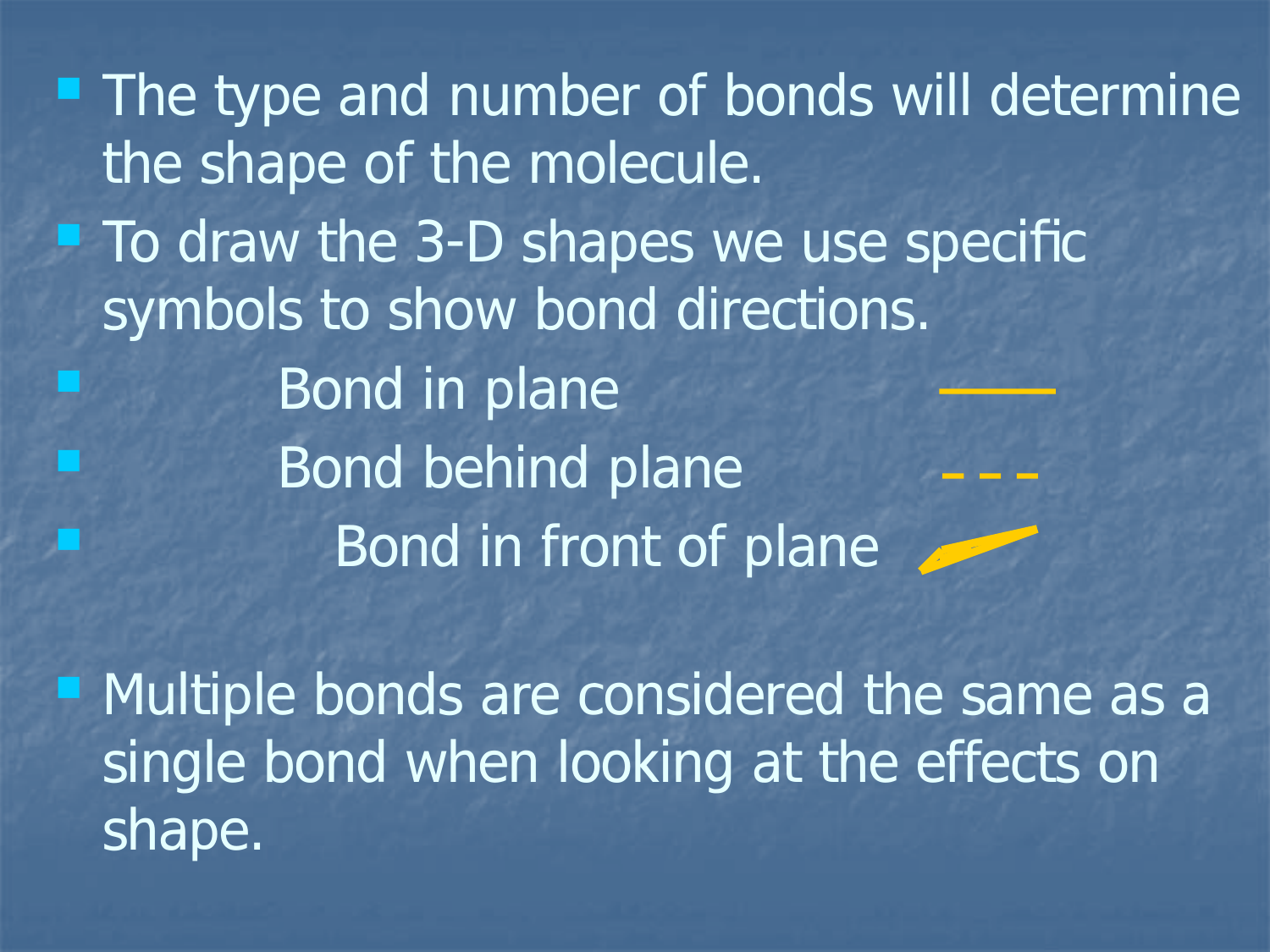

The type and number of bonds will determine the shape of the molecule.
To draw the 3-D shapes we use specific symbols to show bond directions.
          Bond in plane
          Bond behind plane
  	      Bond in front of plane

Multiple bonds are considered the same as a single bond when looking at the effects on shape.